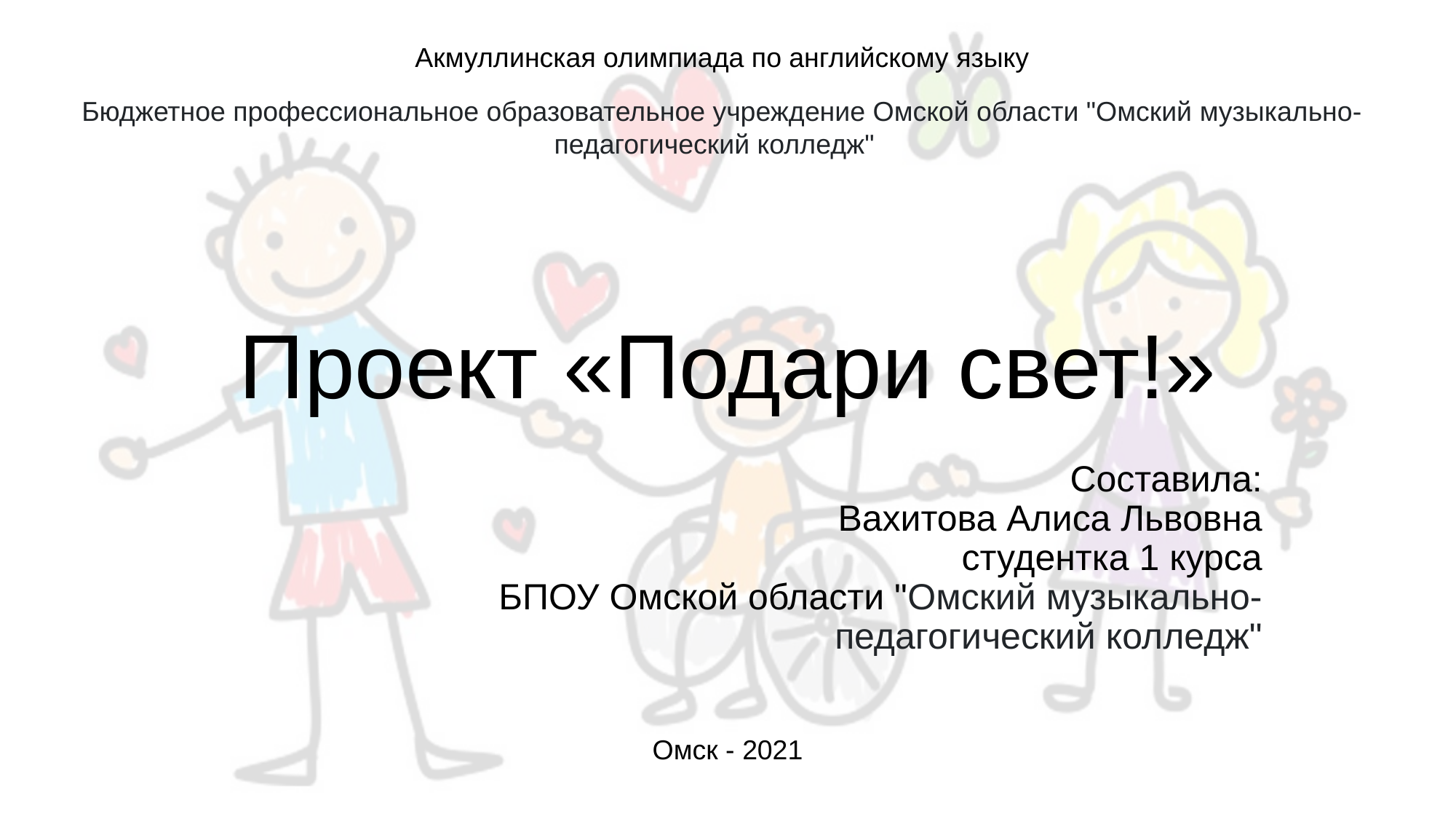

Акмуллинская олимпиада по английскому языку
Бюджетное профессиональное образовательное учреждение Омской области "Омский музыкально-педагогический колледж"
# Проект «Подари свет!»
Составила:
Вахитова Алиса Львовна
студентка 1 курса
БПОУ Омской области "Омский музыкально-педагогический колледж"
Омск - 2021